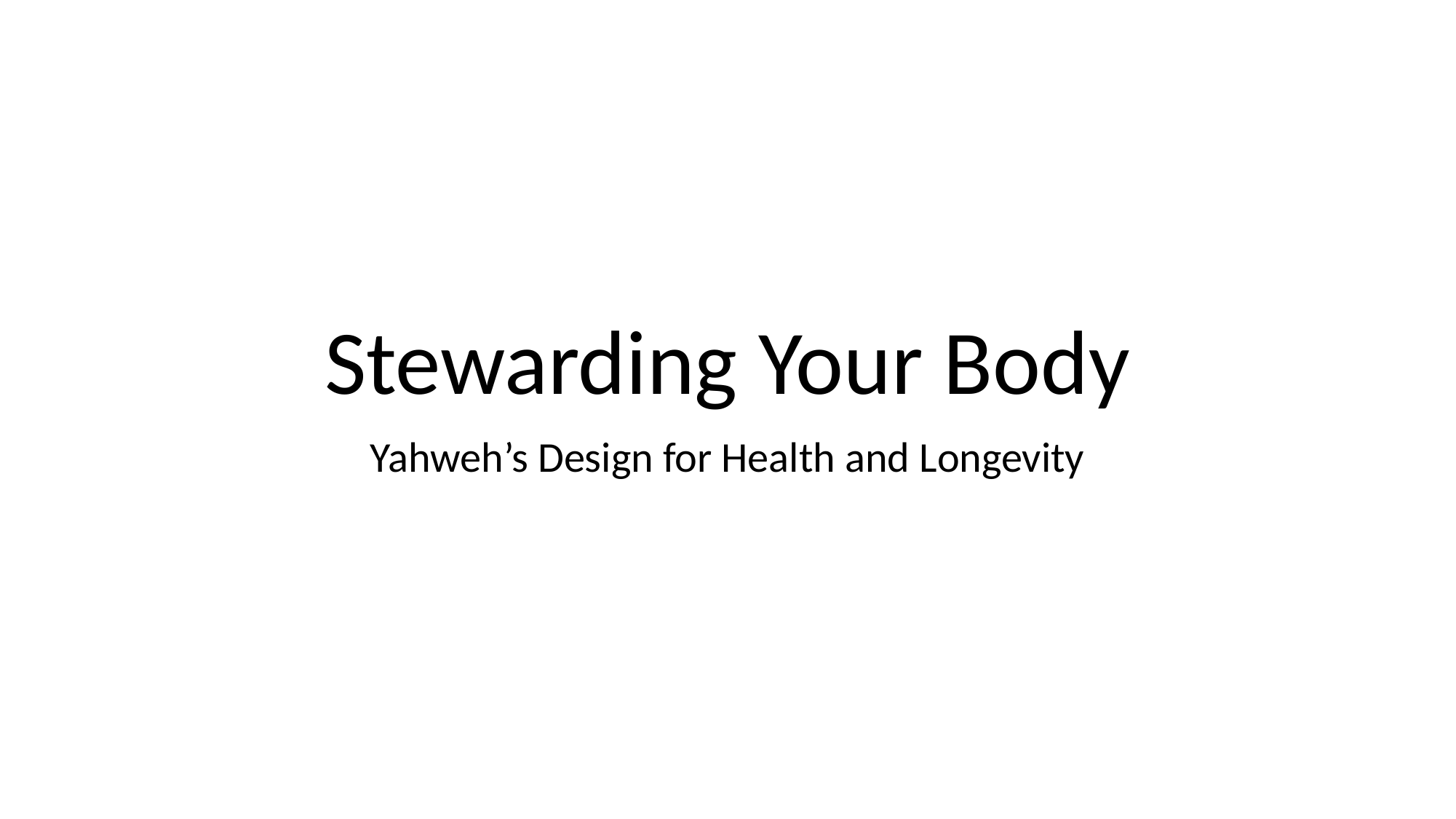

# Stewarding Your Body
Yahweh’s Design for Health and Longevity